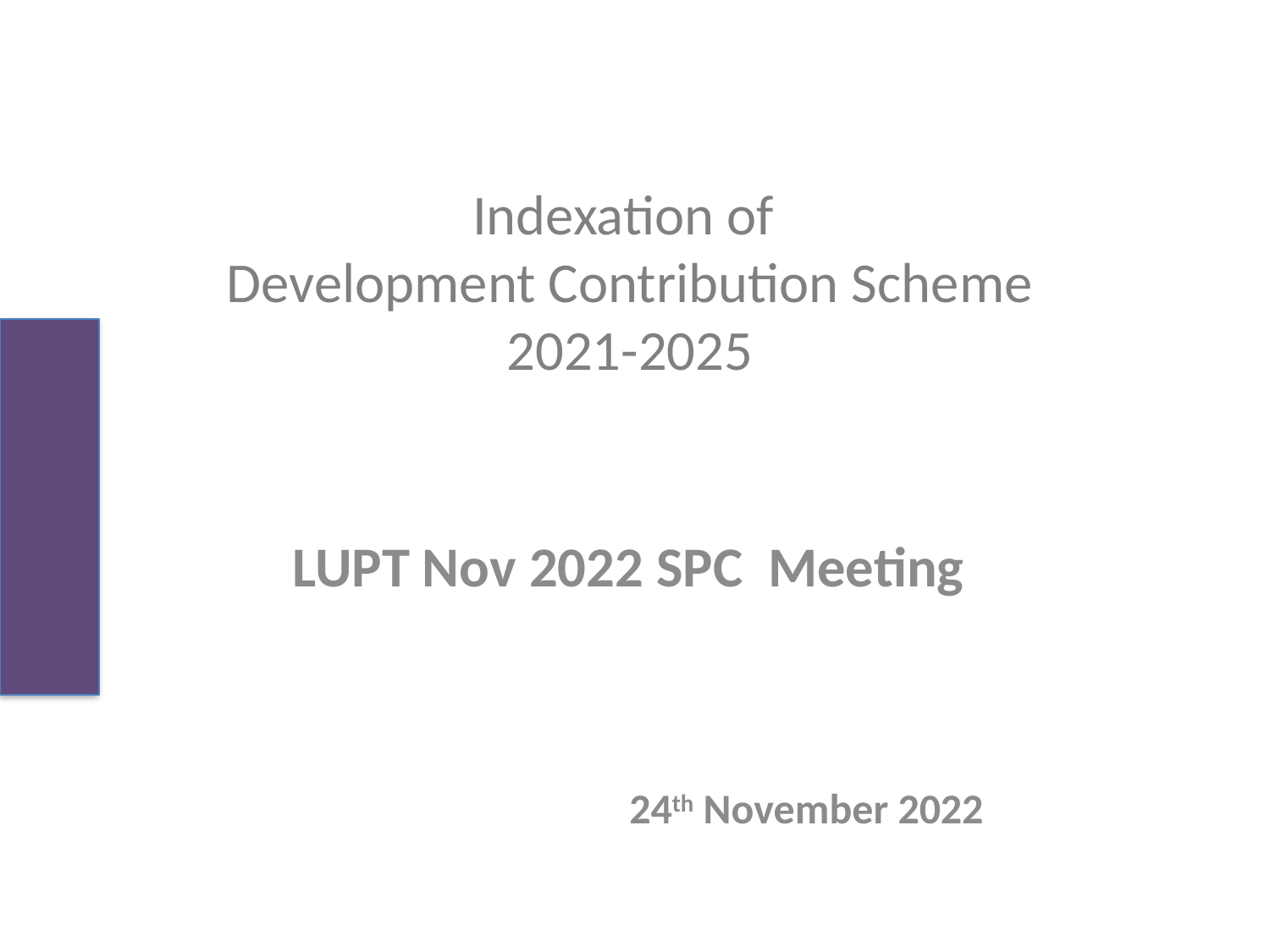

# Indexation of Development Contribution Scheme 2021-2025

LUPT Nov 2022 SPC  Meeting

                           24th November 2022